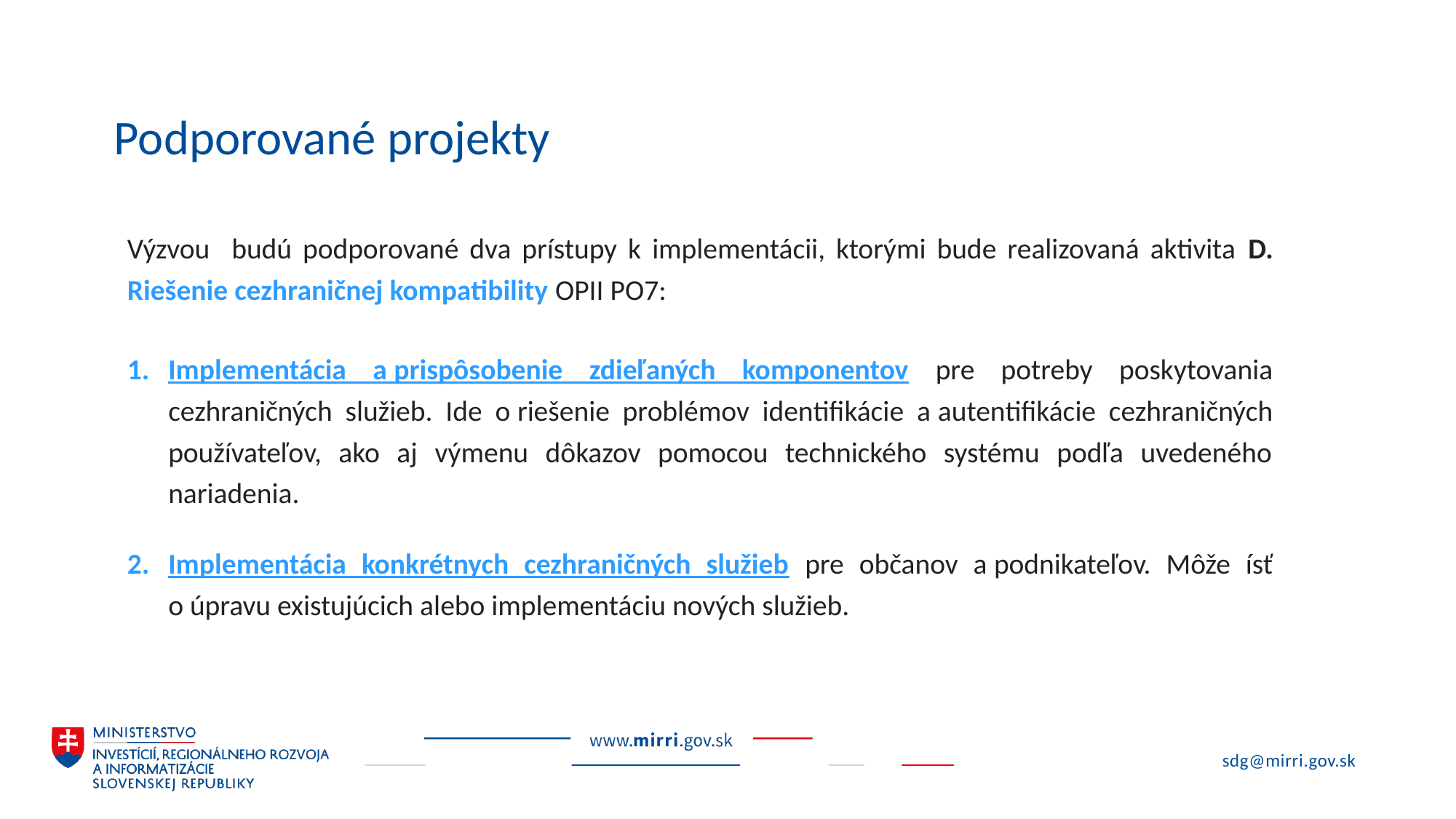

# Podporované projekty
Výzvou  budú podporované dva prístupy k implementácii, ktorými bude realizovaná aktivita D. Riešenie cezhraničnej kompatibility OPII PO7:

Implementácia a prispôsobenie zdieľaných komponentov pre potreby poskytovania cezhraničných služieb. Ide o riešenie problémov identifikácie a autentifikácie cezhraničných používateľov, ako aj výmenu dôkazov pomocou technického systému podľa uvedeného nariadenia.

Implementácia konkrétnych cezhraničných služieb pre občanov a podnikateľov. Môže ísť o úpravu existujúcich alebo implementáciu nových služieb.